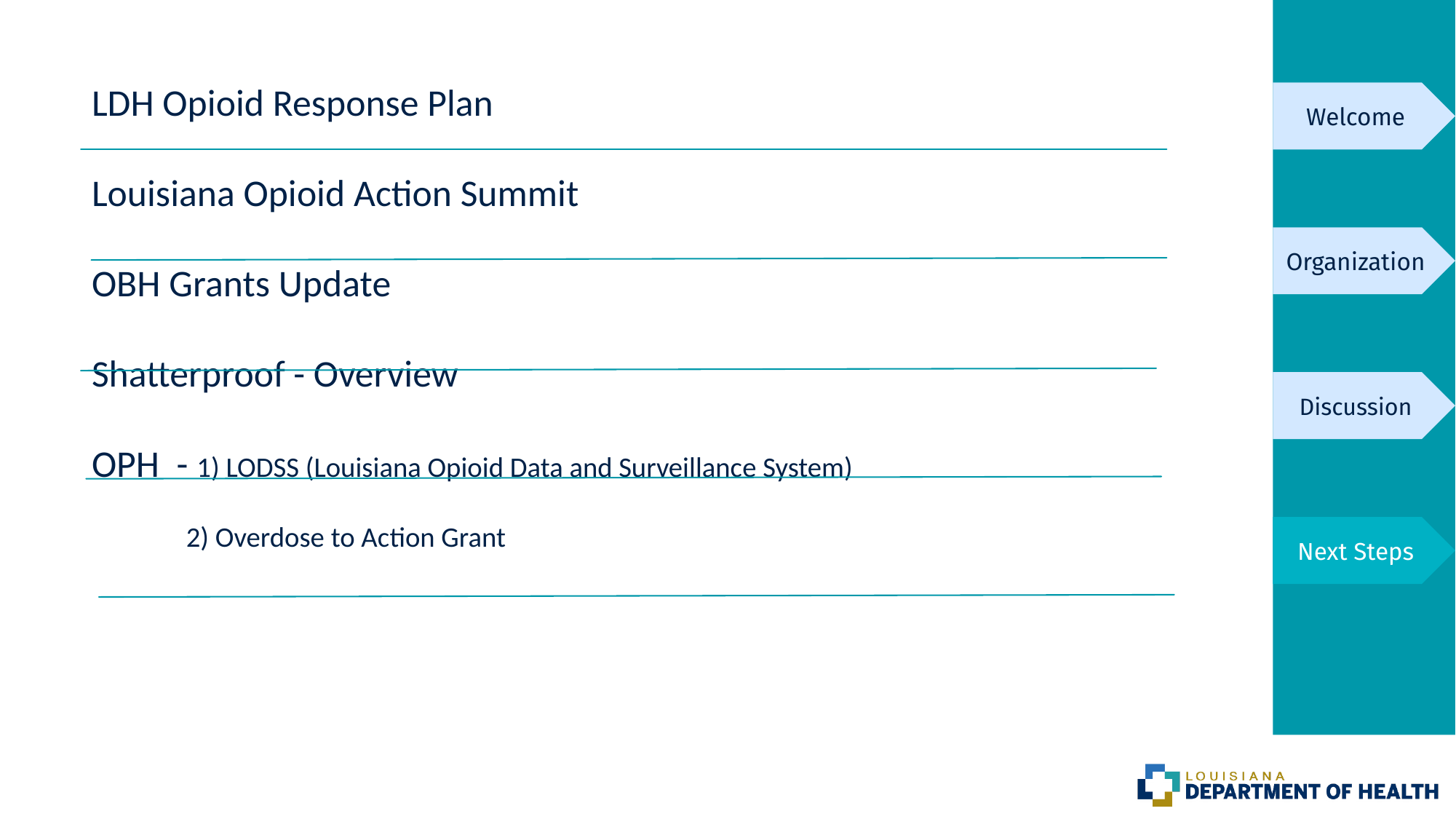

# LDH Opioid Response Plan Louisiana Opioid Action Summit OBH Grants Update Shatterproof - Overview OPH  - 1) LODSS (Louisiana Opioid Data and Surveillance System) 2) Overdose to Action Grant
Welcome
Organization
Discussion
Next Steps